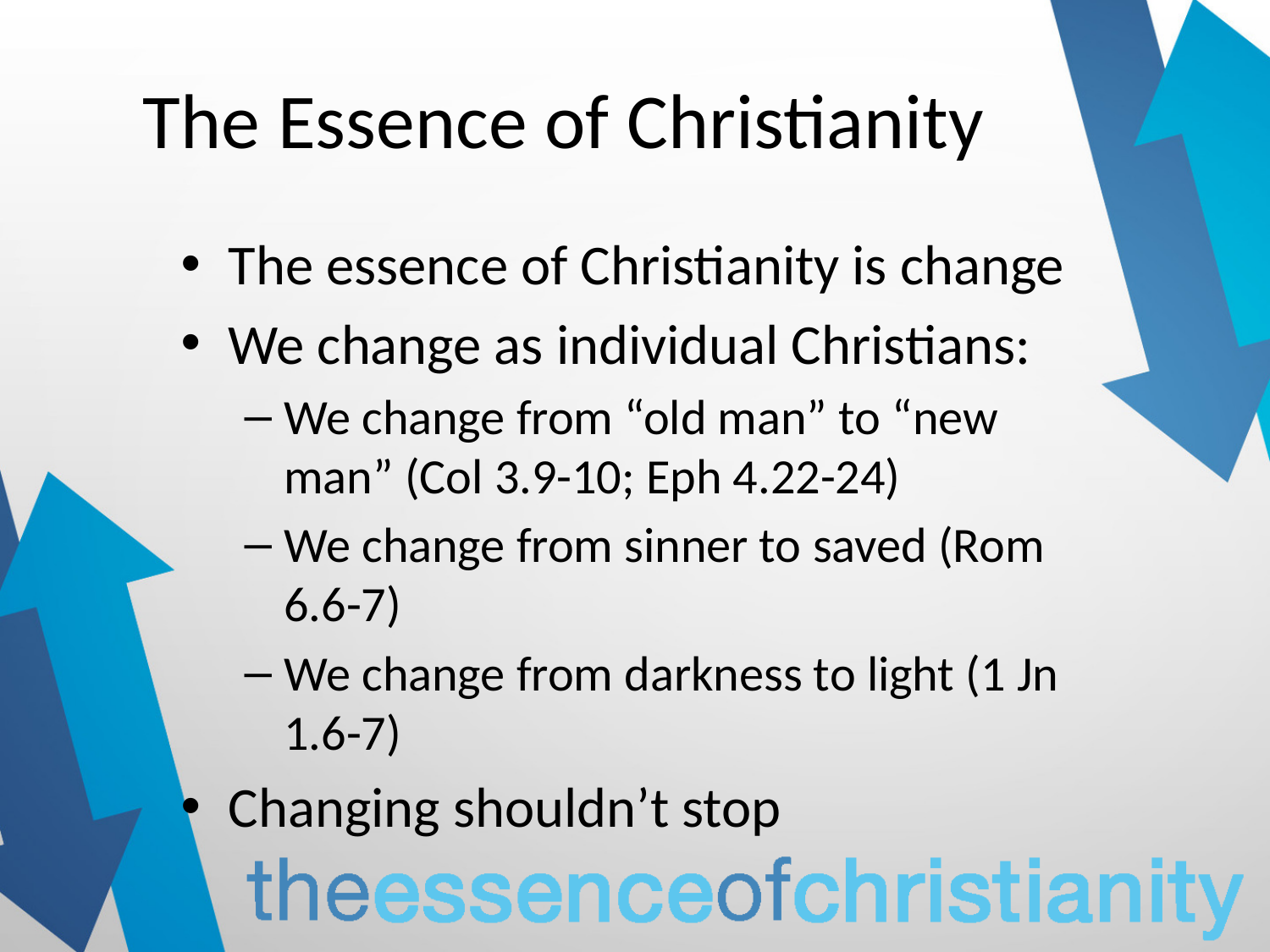

# The Essence of Christianity
The essence of Christianity is change
We change as individual Christians:
We change from “old man” to “new man” (Col 3.9-10; Eph 4.22-24)
We change from sinner to saved (Rom 6.6-7)
We change from darkness to light (1 Jn 1.6-7)
Changing shouldn’t stop